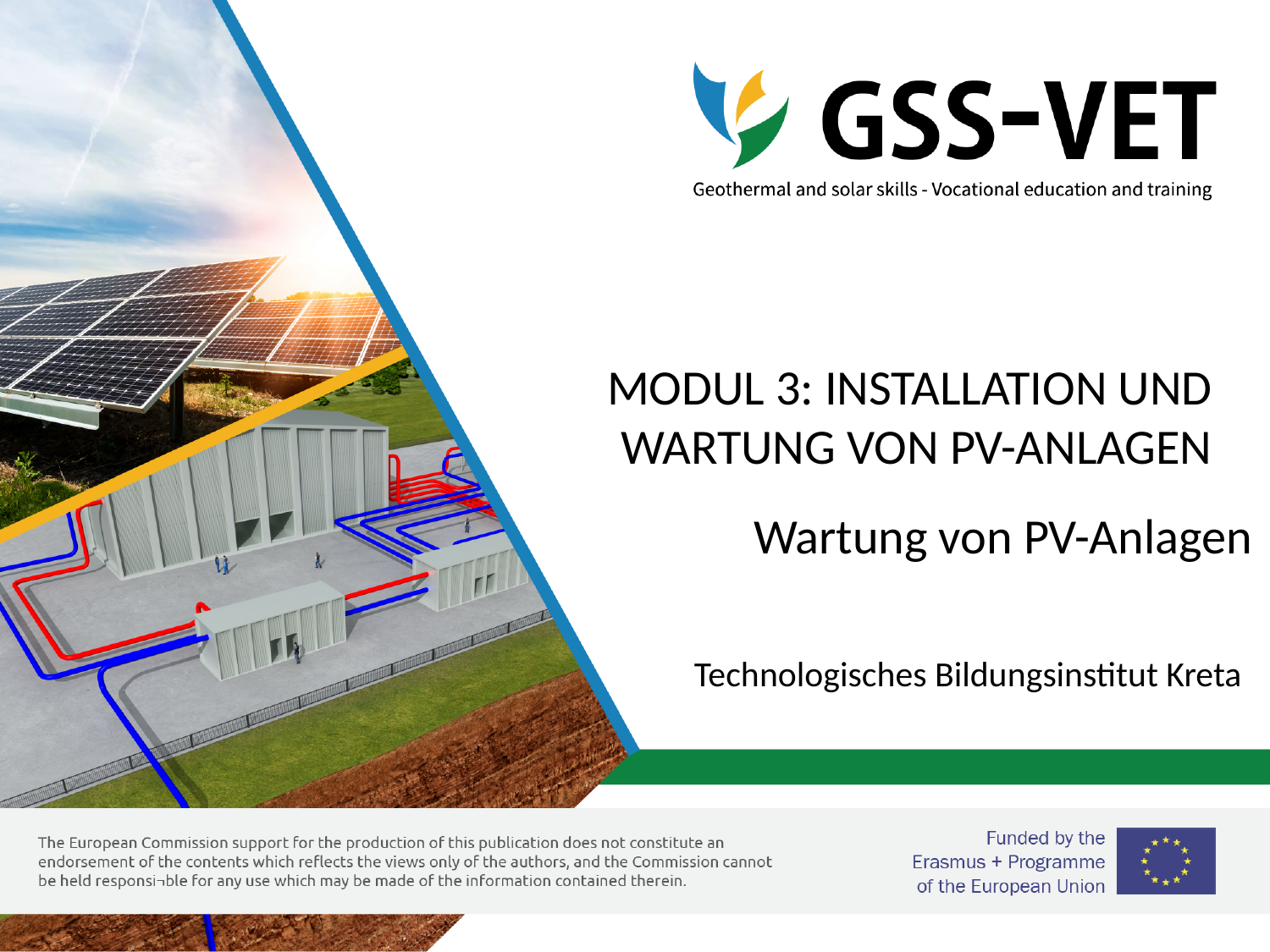

# MODUL 3: INSTALLATION UND WARTUNG VON PV-ANLAGEN
Wartung von PV-Anlagen
Technologisches Bildungsinstitut Kreta